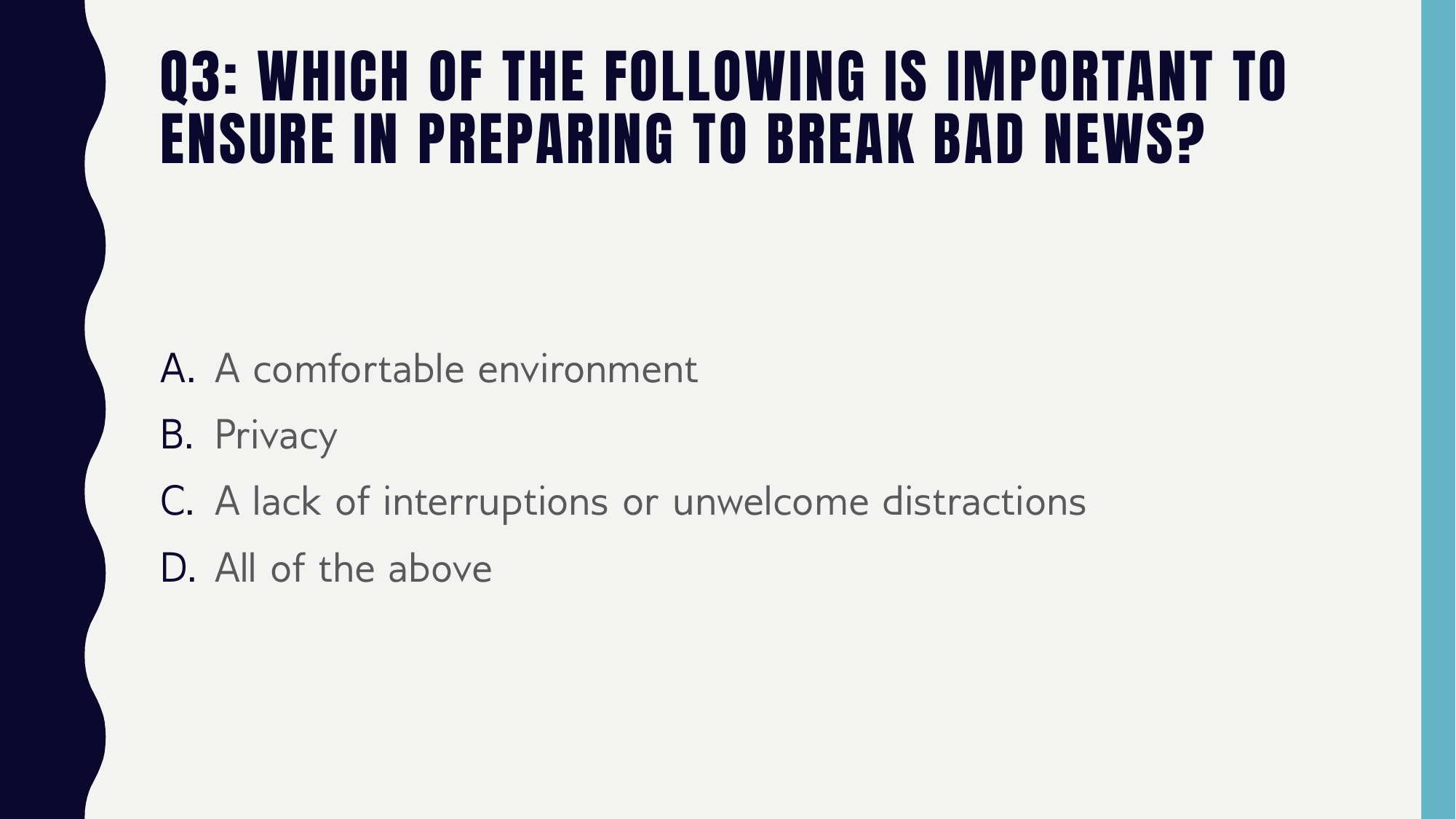

# Q3: which of the following is important to ensure in preparing to break bad news?
A comfortable environment
Privacy
A lack of interruptions or unwelcome distractions
All of the above